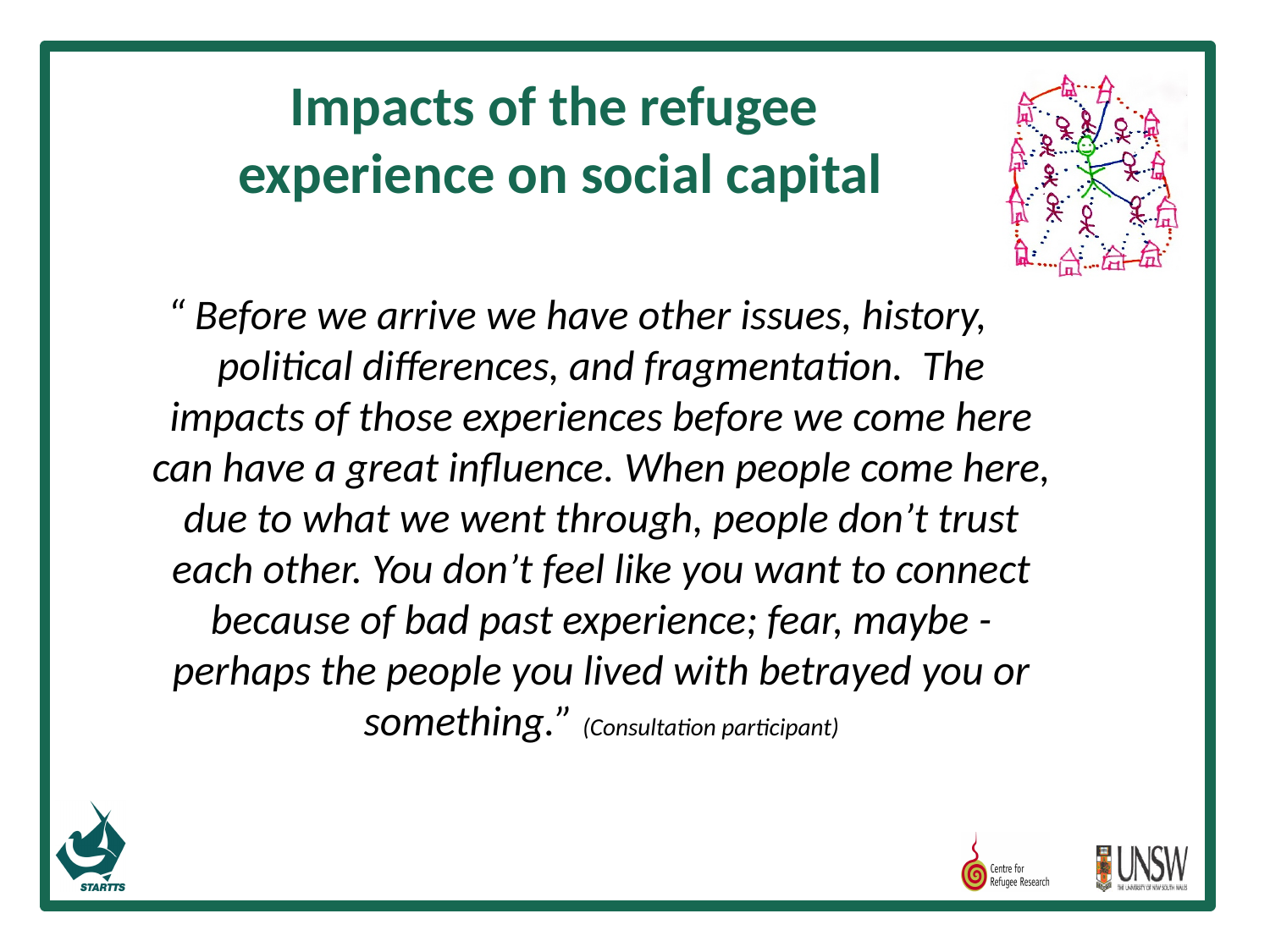

# Impacts of the refugee experience on social capital

“ Before we arrive we have other issues, history, political differences, and fragmentation.  The impacts of those experiences before we come here can have a great influence. When people come here, due to what we went through, people don’t trust each other. You don’t feel like you want to connect because of bad past experience; fear, maybe - perhaps the people you lived with betrayed you or something.” (Consultation participant)